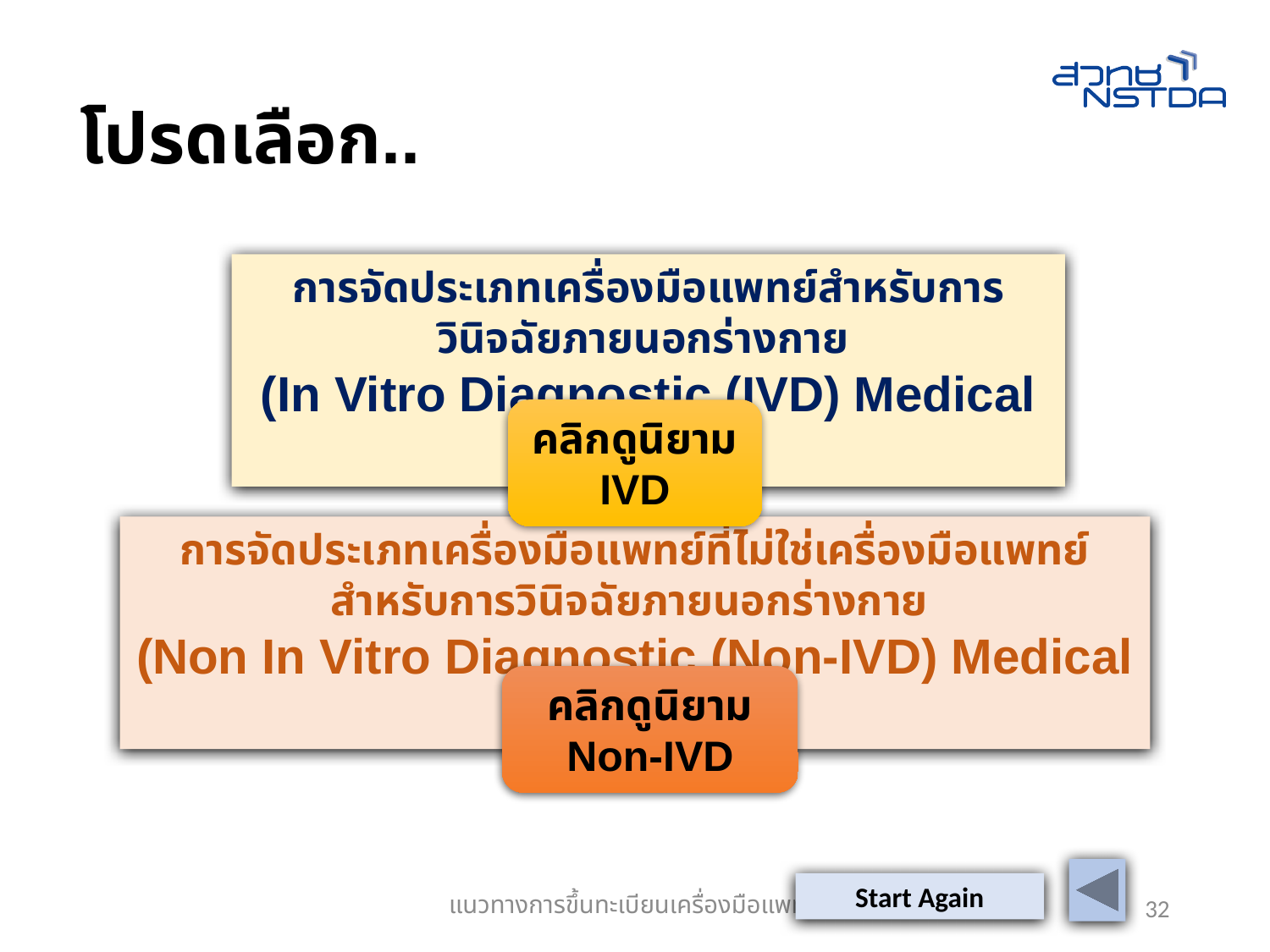

# โปรดเลือก..
การจัดประเภทเครื่องมือแพทย์สำหรับการวินิจฉัยภายนอกร่างกาย
(In Vitro Diagnostic (IVD) Medical Devices)
คลิกดูนิยาม IVD
การจัดประเภทเครื่องมือแพทย์ที่ไม่ใช่เครื่องมือแพทย์สำหรับการวินิจฉัยภายนอกร่างกาย
(Non In Vitro Diagnostic (Non-IVD) Medical Devices)
คลิกดูนิยาม Non-IVD

Start Again
แนวทางการขึ้นทะเบียนเครื่องมือแพทย์
32